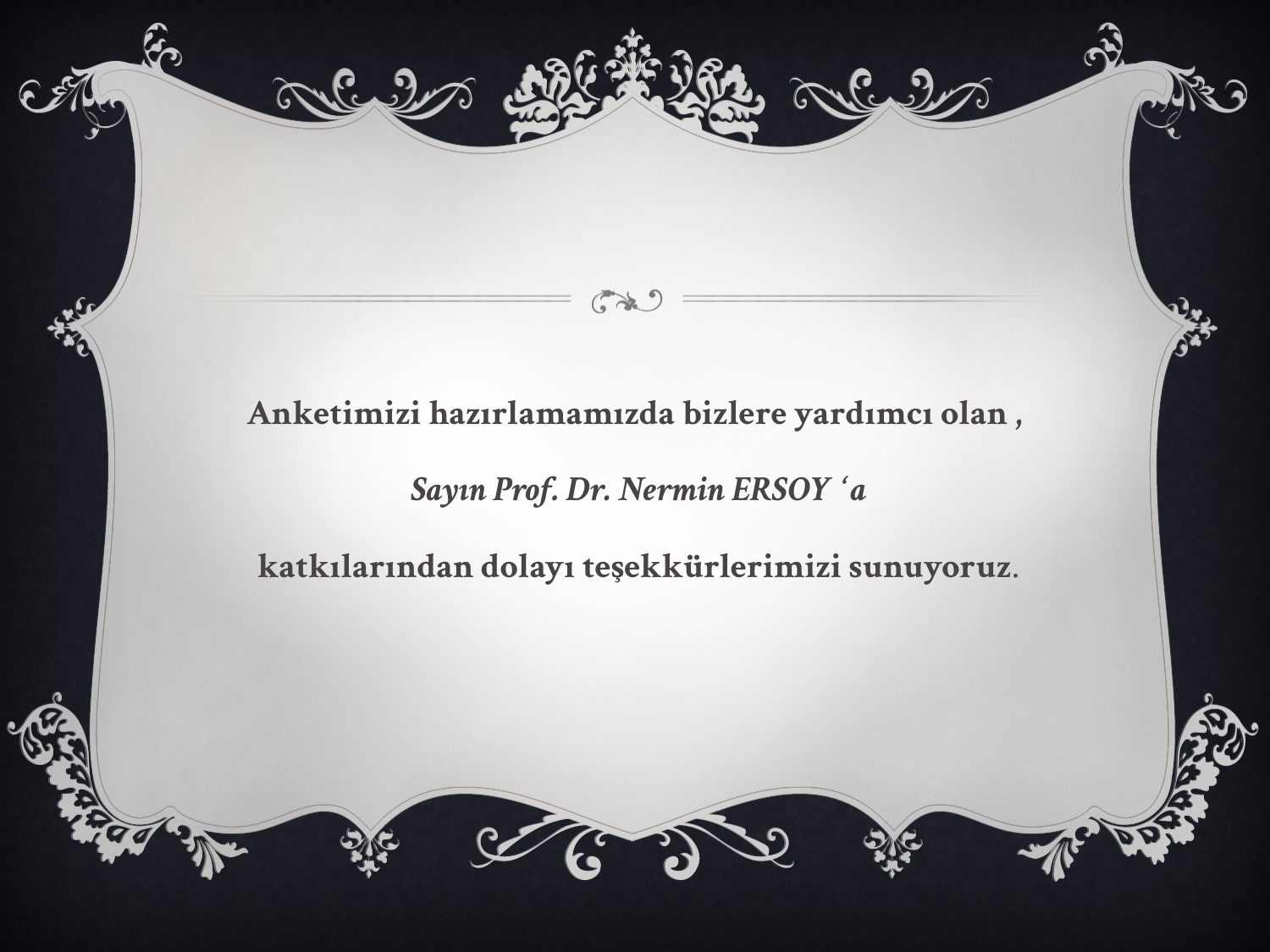

Anketimizi hazırlamamızda bizlere yardımcı olan ,
  Sayın Prof. Dr. Nermin ERSOY ‘ a
 katkılarından dolayı teşekkürlerimizi sunuyoruz.

#